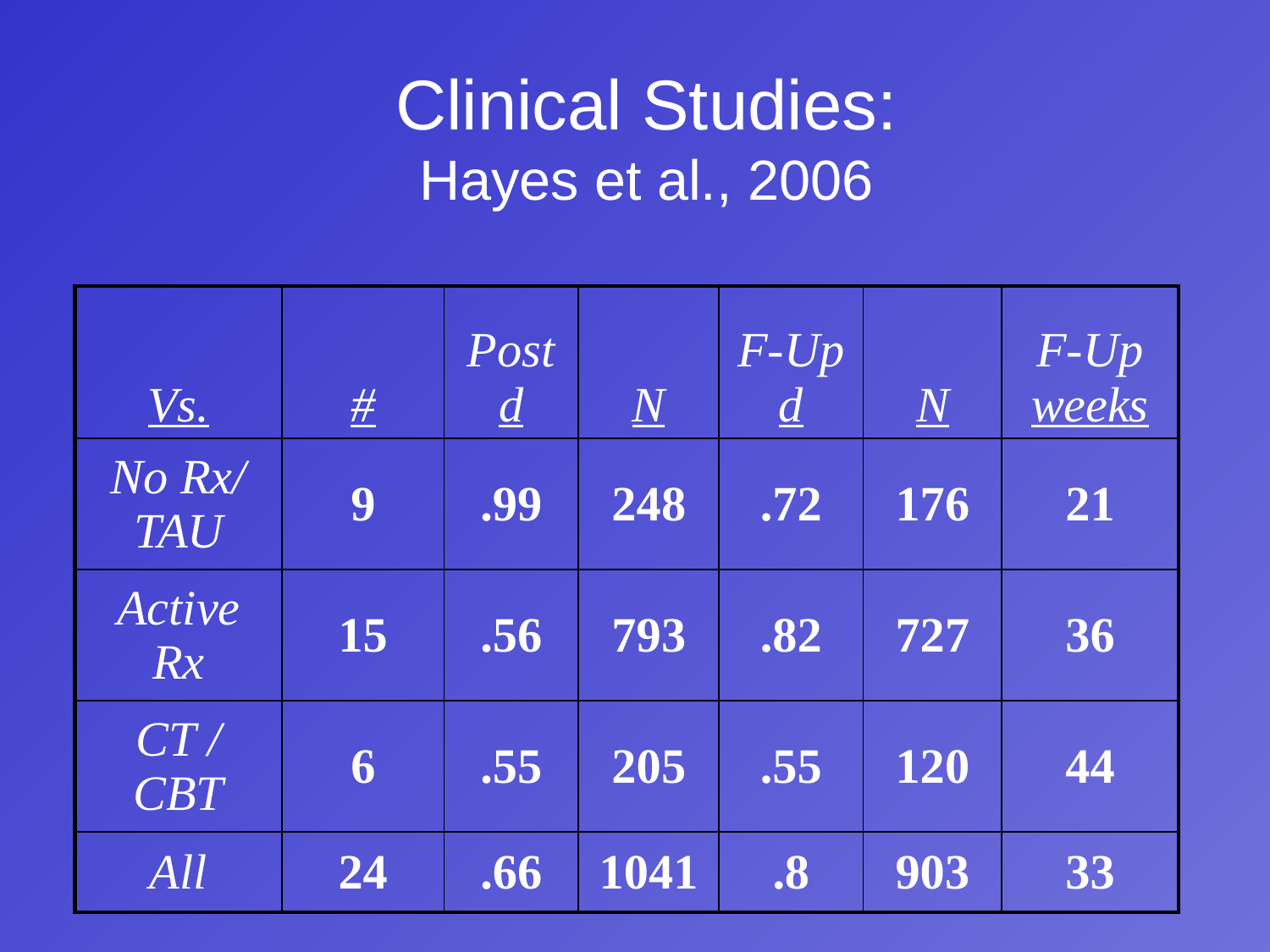

Clinical Studies:
Hayes et al., 2006
| Vs. | # | Post d | N | F-Up d | N | F-Up weeks |
| --- | --- | --- | --- | --- | --- | --- |
| No Rx/ TAU | 9 | .99 | 248 | .72 | 176 | 21 |
| Active Rx | 15 | .56 | 793 | .82 | 727 | 36 |
| CT / CBT | 6 | .55 | 205 | .55 | 120 | 44 |
| All | 24 | .66 | 1041 | .8 | 903 | 33 |